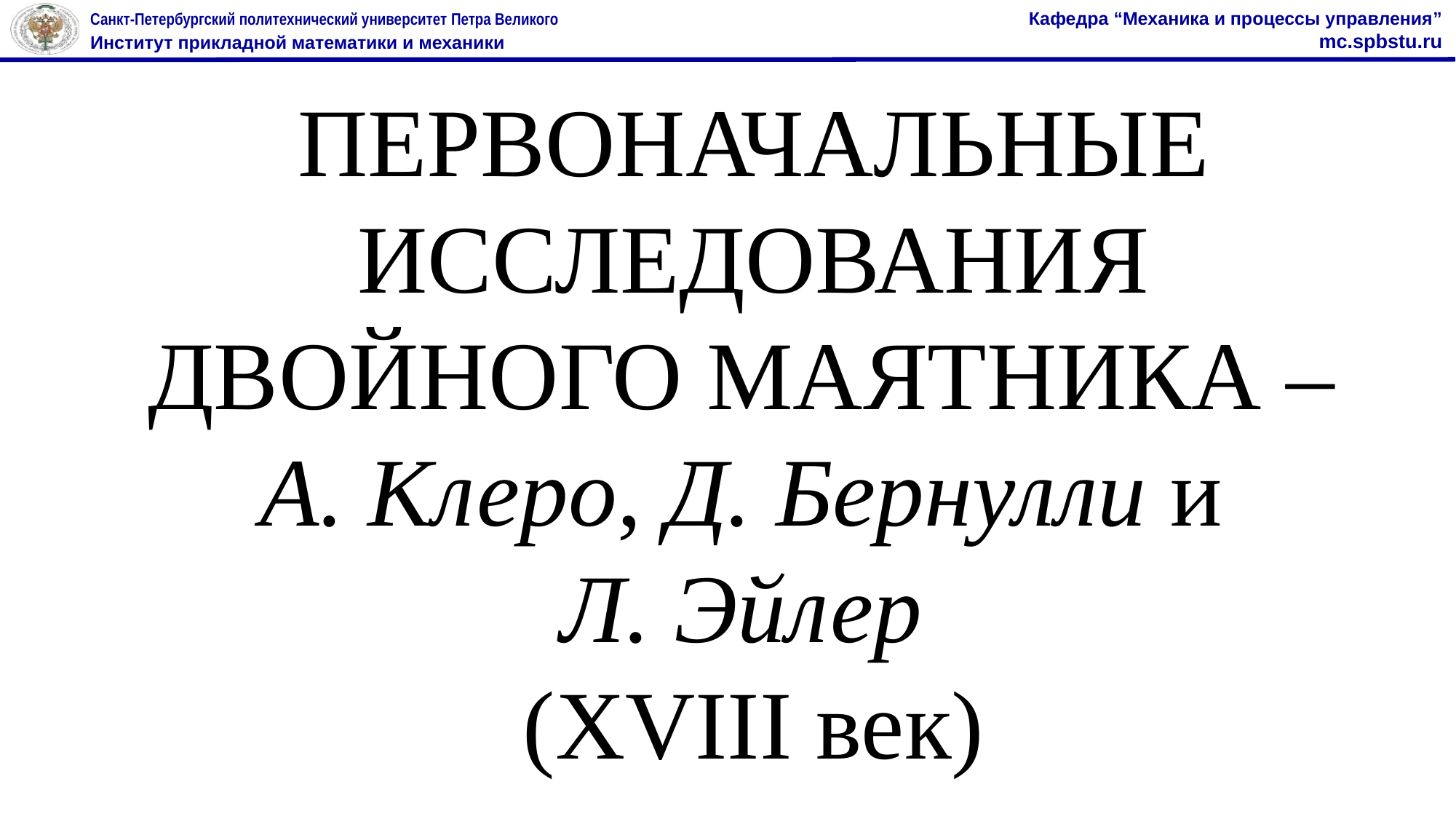

ПЕРВОНАЧАЛЬНЫЕ ИССЛЕДОВАНИЯ ДВОЙНОГО МАЯТНИКА –  А. Клеро, Д. Бернулли и
Л. Эйлер
(XVIII век)